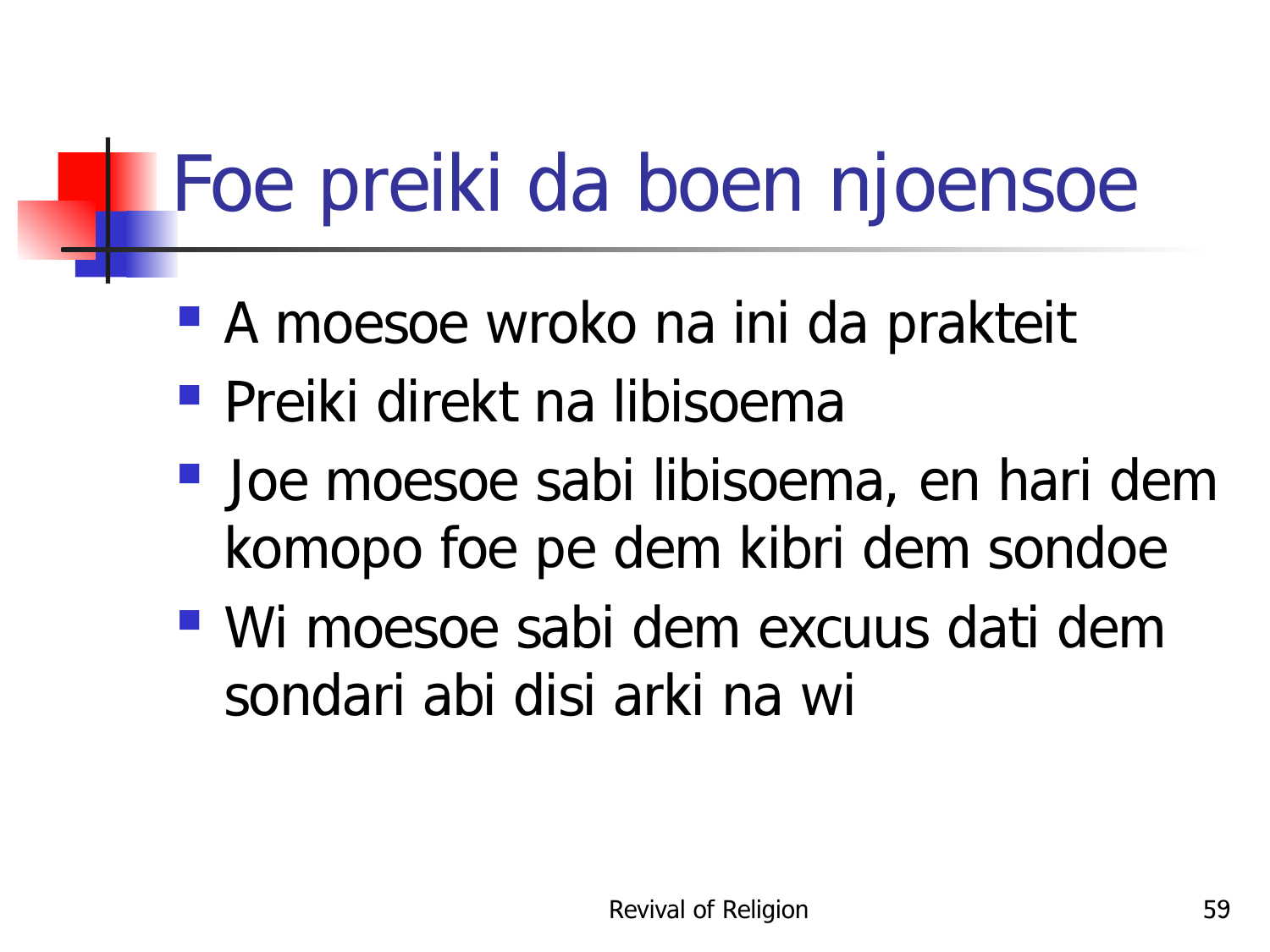

# Foe preiki da boen njoensoe
A moesoe wroko na ini da prakteit
Preiki direkt na libisoema
Joe moesoe sabi libisoema, en hari dem komopo foe pe dem kibri dem sondoe
Wi moesoe sabi dem excuus dati dem sondari abi disi arki na wi
Revival of Religion
59